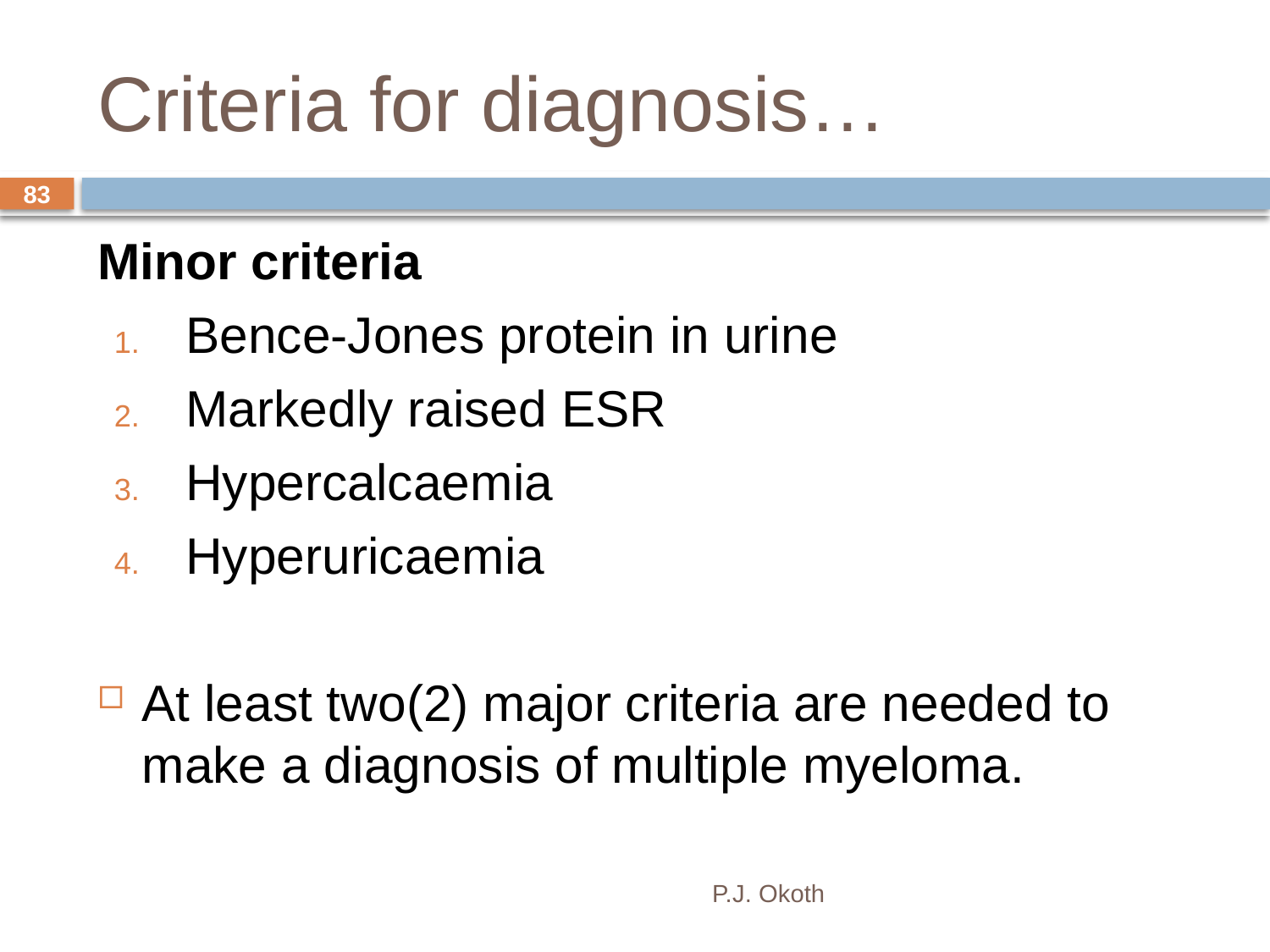

# Criteria for diagnosis…
83
Minor criteria
Bence-Jones protein in urine
Markedly raised ESR
Hypercalcaemia
Hyperuricaemia

At least two(2) major criteria are needed to make a diagnosis of multiple myeloma.
P.J. Okoth